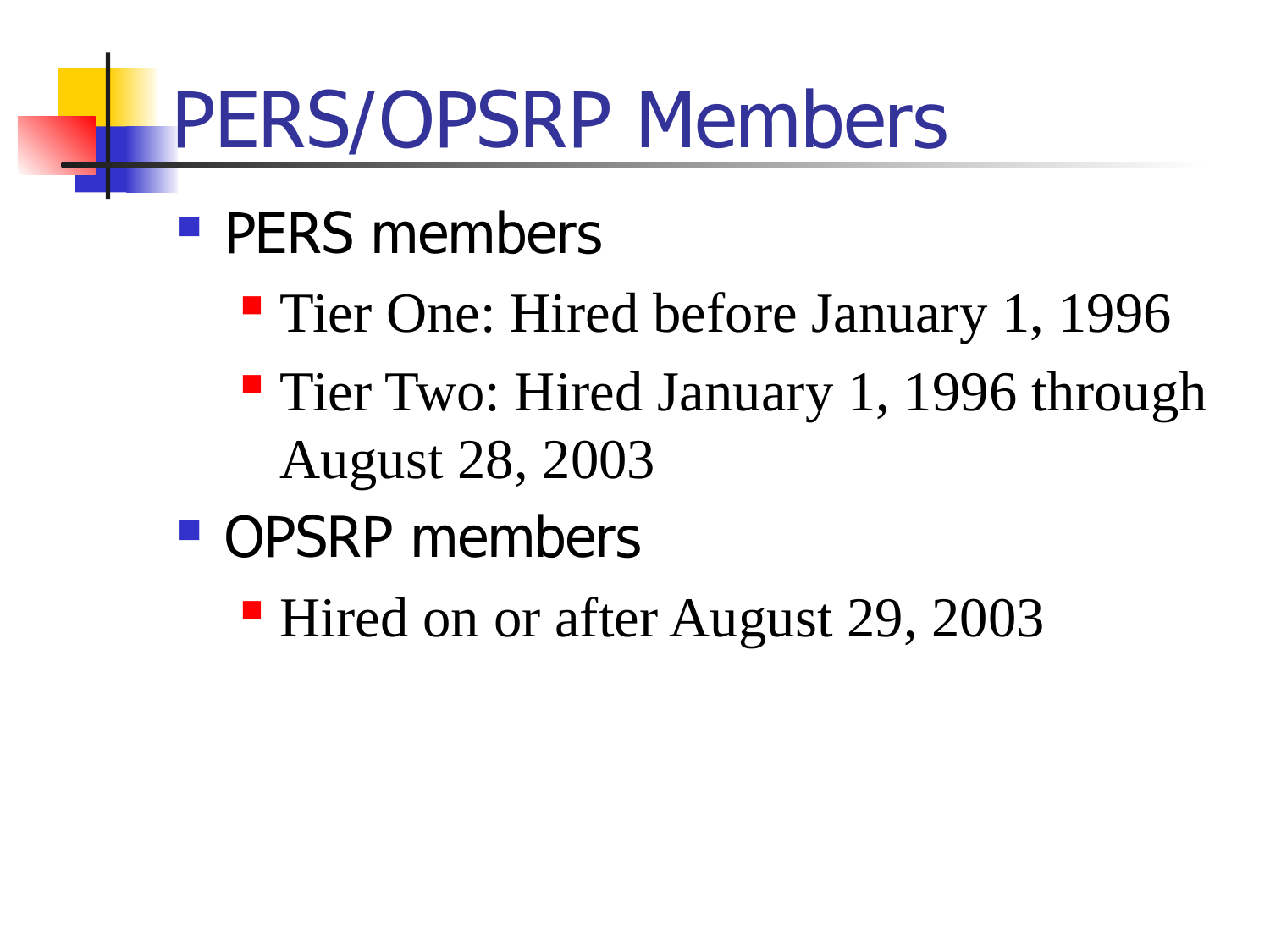

# PERS/OPSRP Members
PERS members
Tier One: Hired before January 1, 1996
Tier Two: Hired January 1, 1996 through August 28, 2003
OPSRP members
Hired on or after August 29, 2003